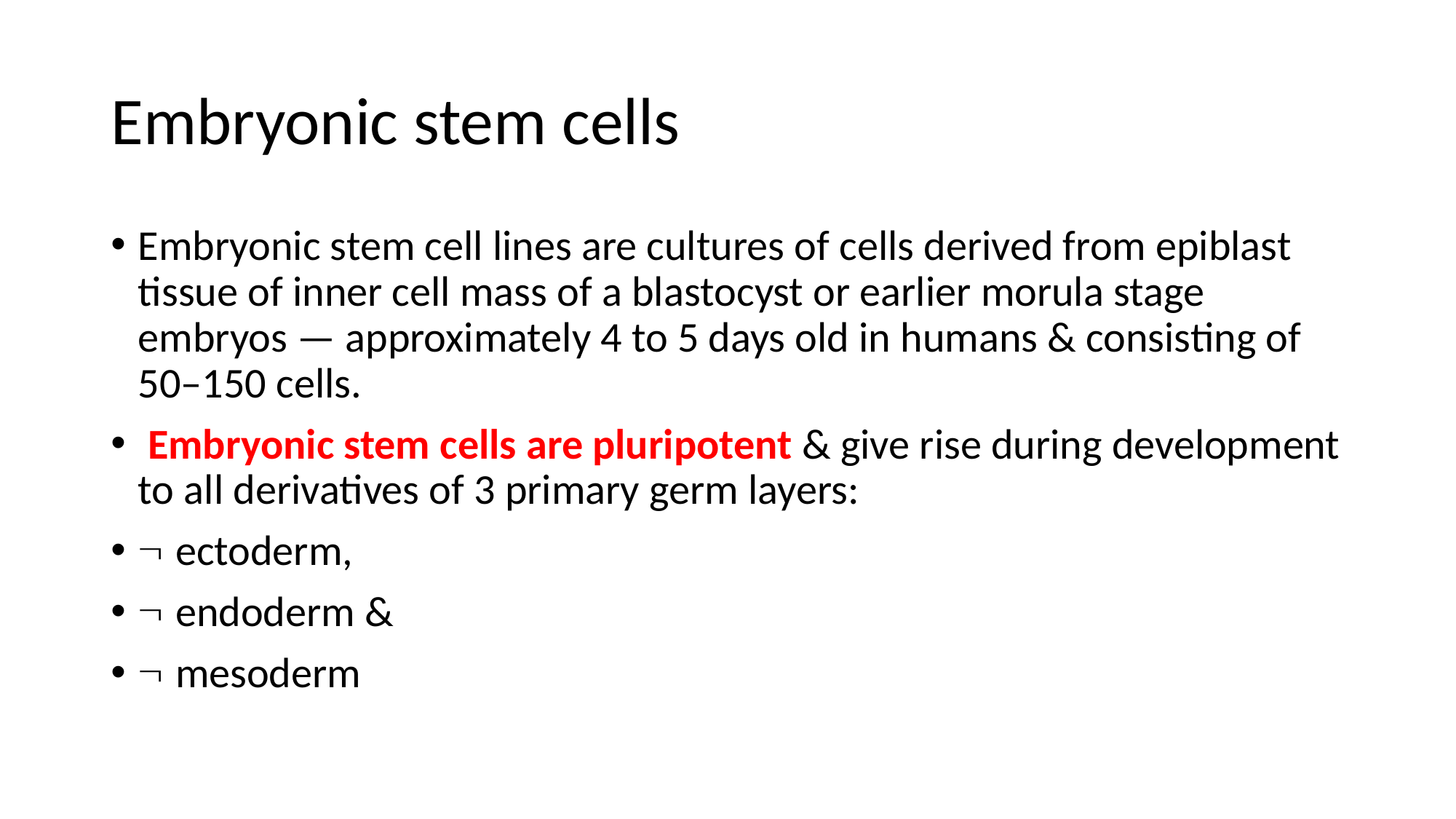

# Embryonic stem cells
Embryonic stem cell lines are cultures of cells derived from epiblast tissue of inner cell mass of a blastocyst or earlier morula stage embryos — approximately 4 to 5 days old in humans & consisting of 50–150 cells.
 Embryonic stem cells are pluripotent & give rise during development to all derivatives of 3 primary germ layers:
¬ ectoderm,
¬ endoderm &
¬ mesoderm